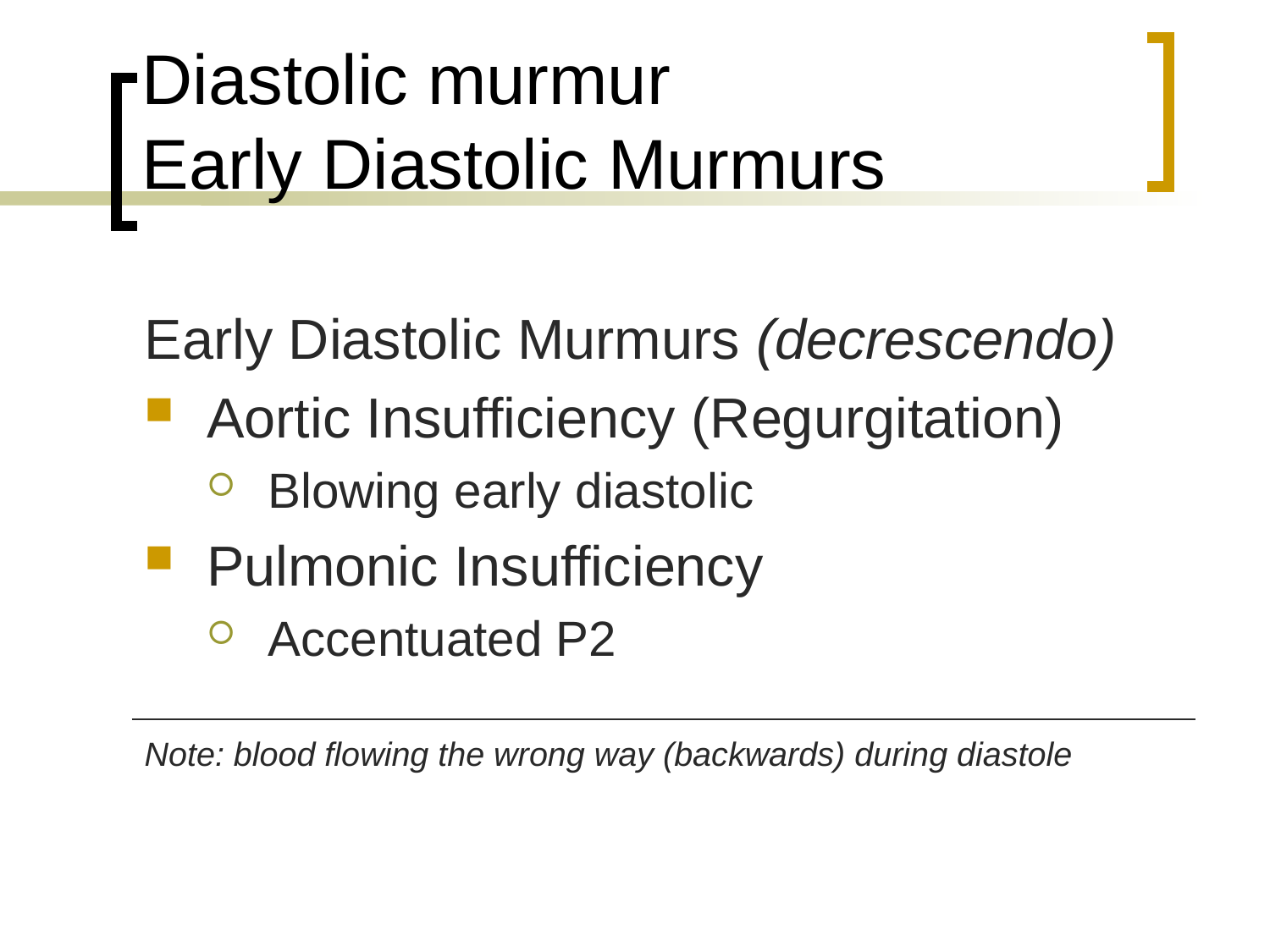

# Diastolic murmur Early Diastolic Murmurs
Early Diastolic Murmurs (decrescendo)
Aortic Insufficiency (Regurgitation)
Blowing early diastolic
Pulmonic Insufficiency
Accentuated P2

Note: blood flowing the wrong way (backwards) during diastole